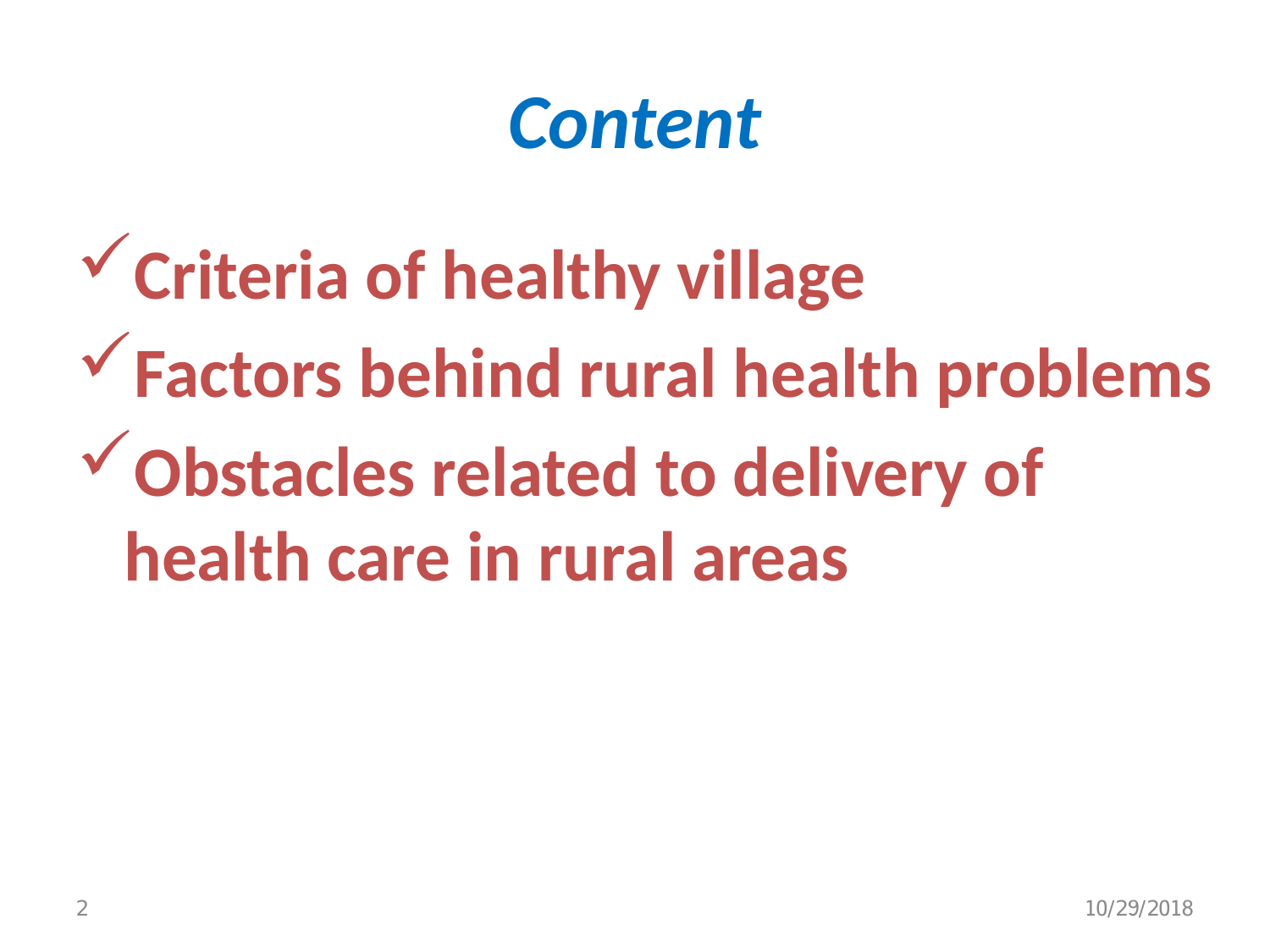

# Content
Criteria of healthy village
Factors behind rural health problems
Obstacles related to delivery of health care in rural areas
2
10/29/2018